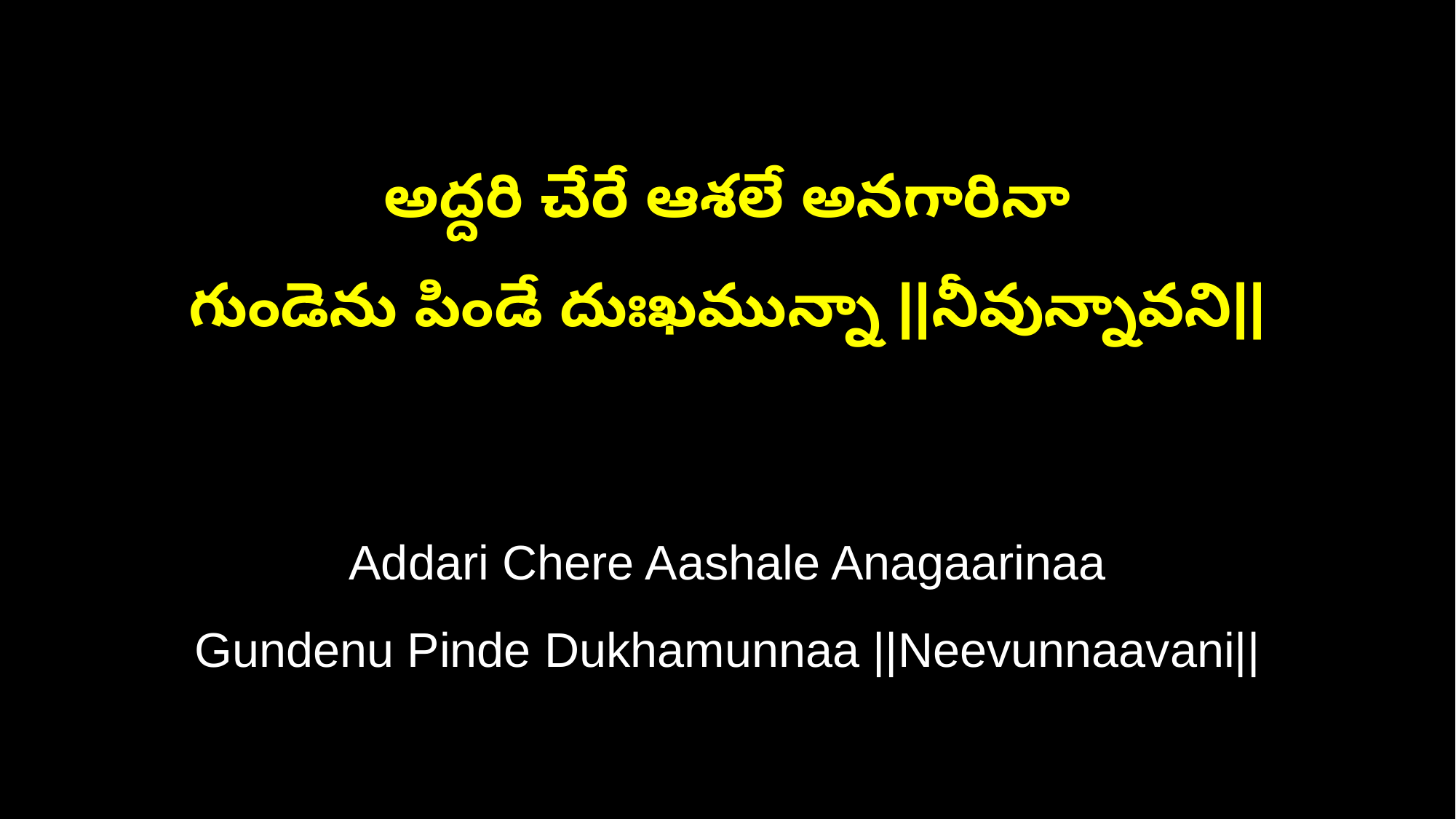

అద్దరి చేరే ఆశలే అనగారినా
గుండెను పిండే దుఃఖమున్నా ||నీవున్నావని||
Addari Chere Aashale Anagaarinaa
Gundenu Pinde Dukhamunnaa ||Neevunnaavani||